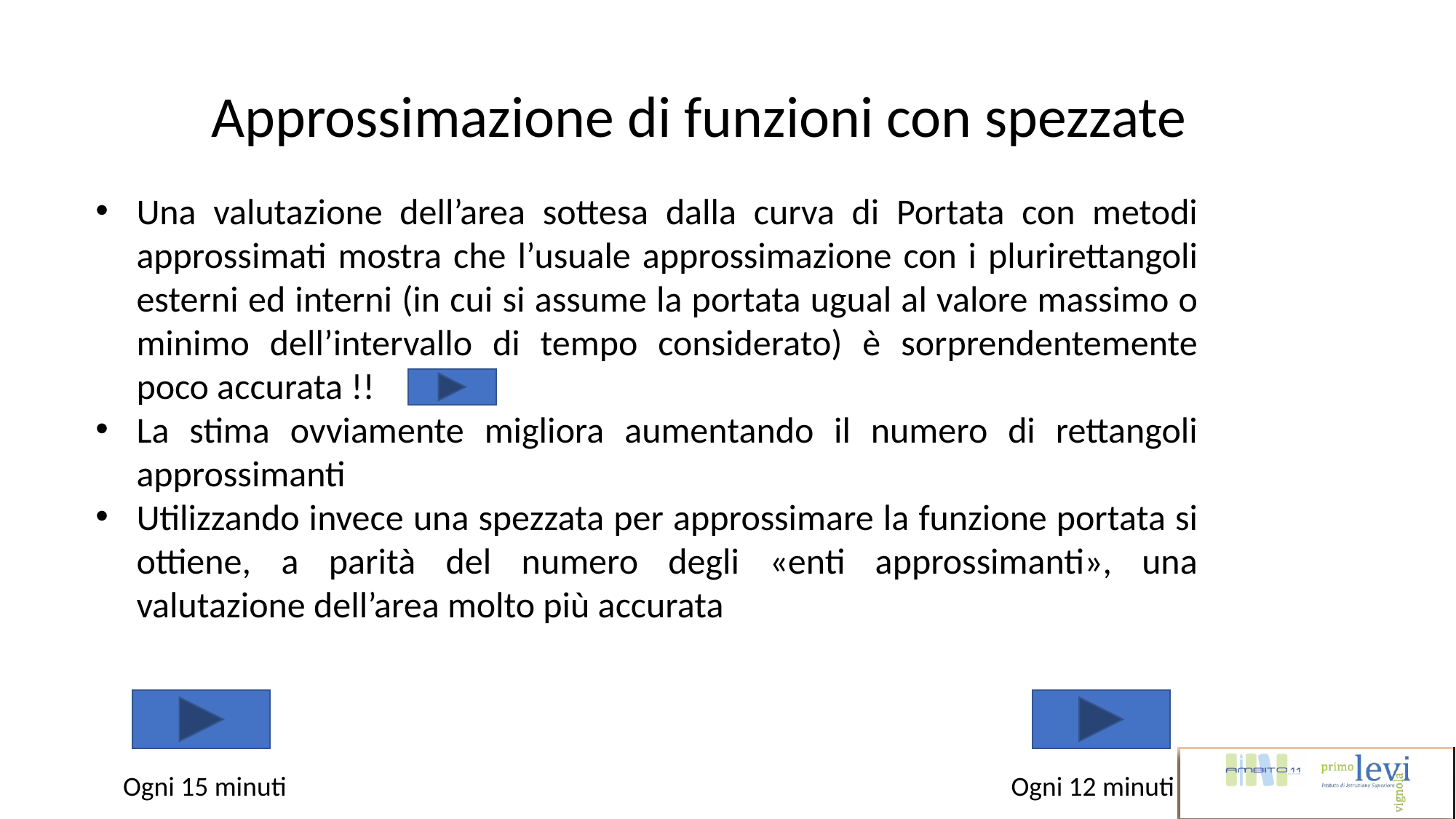

Approssimazione di funzioni con spezzate
Una valutazione dell’area sottesa dalla curva di Portata con metodi approssimati mostra che l’usuale approssimazione con i plurirettangoli esterni ed interni (in cui si assume la portata ugual al valore massimo o minimo dell’intervallo di tempo considerato) è sorprendentemente poco accurata !!
La stima ovviamente migliora aumentando il numero di rettangoli approssimanti
Utilizzando invece una spezzata per approssimare la funzione portata si ottiene, a parità del numero degli «enti approssimanti», una valutazione dell’area molto più accurata

Ogni 15 minuti
Ogni 12 minuti